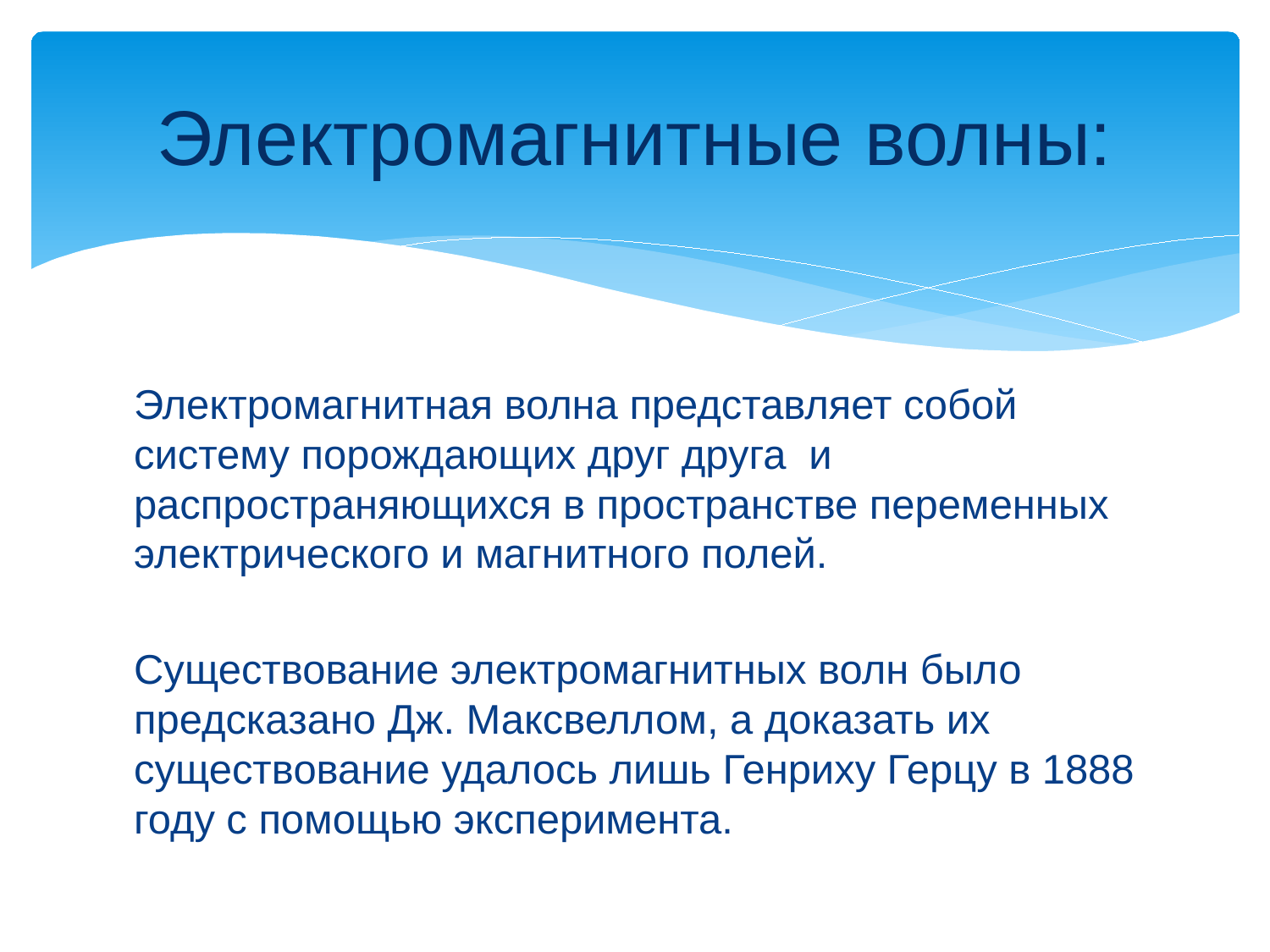

# Электромагнитные волны:
Электромагнитная волна представляет собой систему порождающих друг друга  и распространяющихся в пространстве переменных электрического и магнитного полей.

Существование электромагнитных волн было предсказано Дж. Максвеллом, а доказать их существование удалось лишь Генриху Герцу в 1888 году с помощью эксперимента.